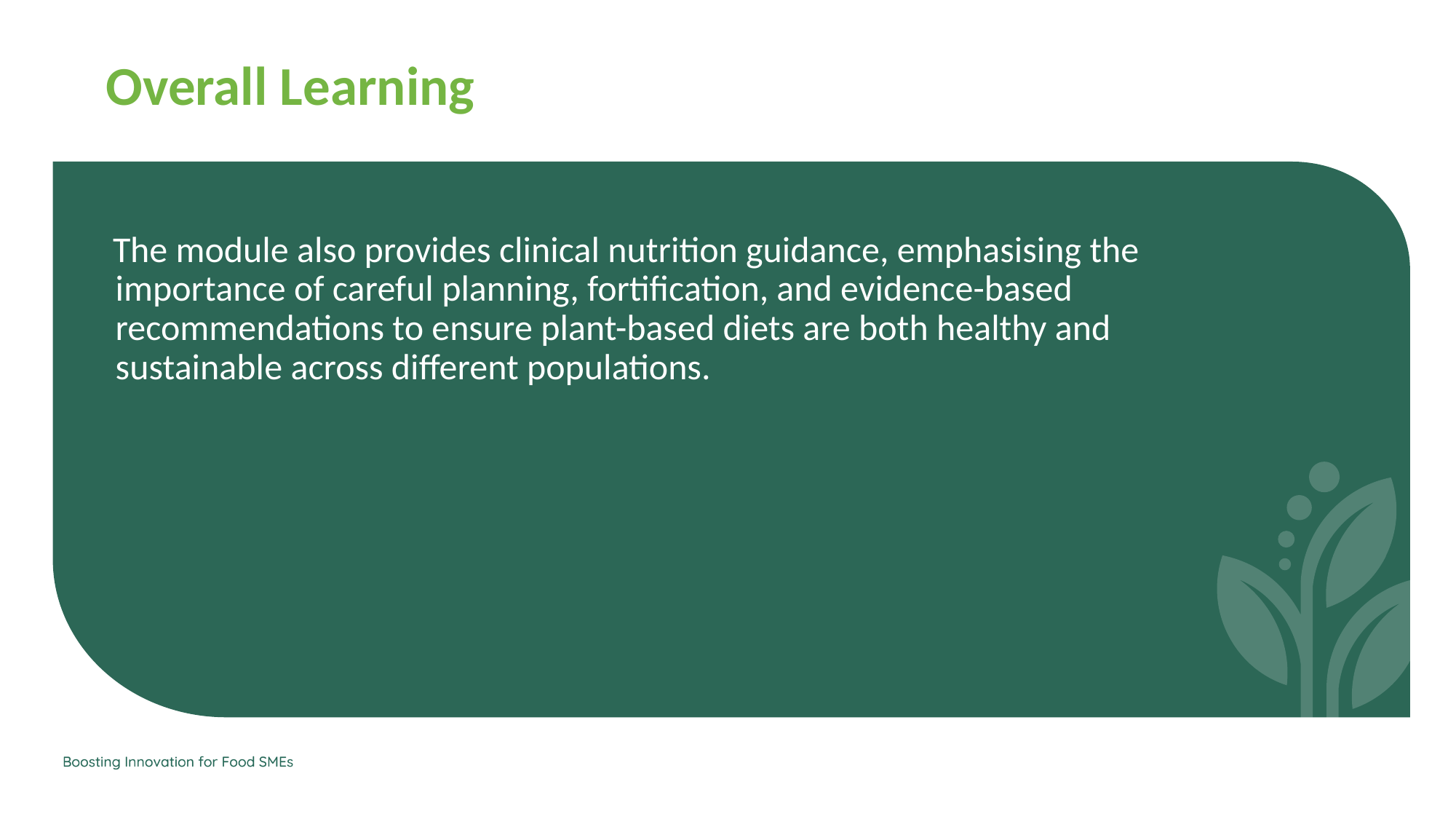

Overall Learning

   The module also provides clinical nutrition guidance, emphasising the importance of careful planning, fortification, and evidence-based recommendations to ensure plant-based diets are both healthy and sustainable across different populations.